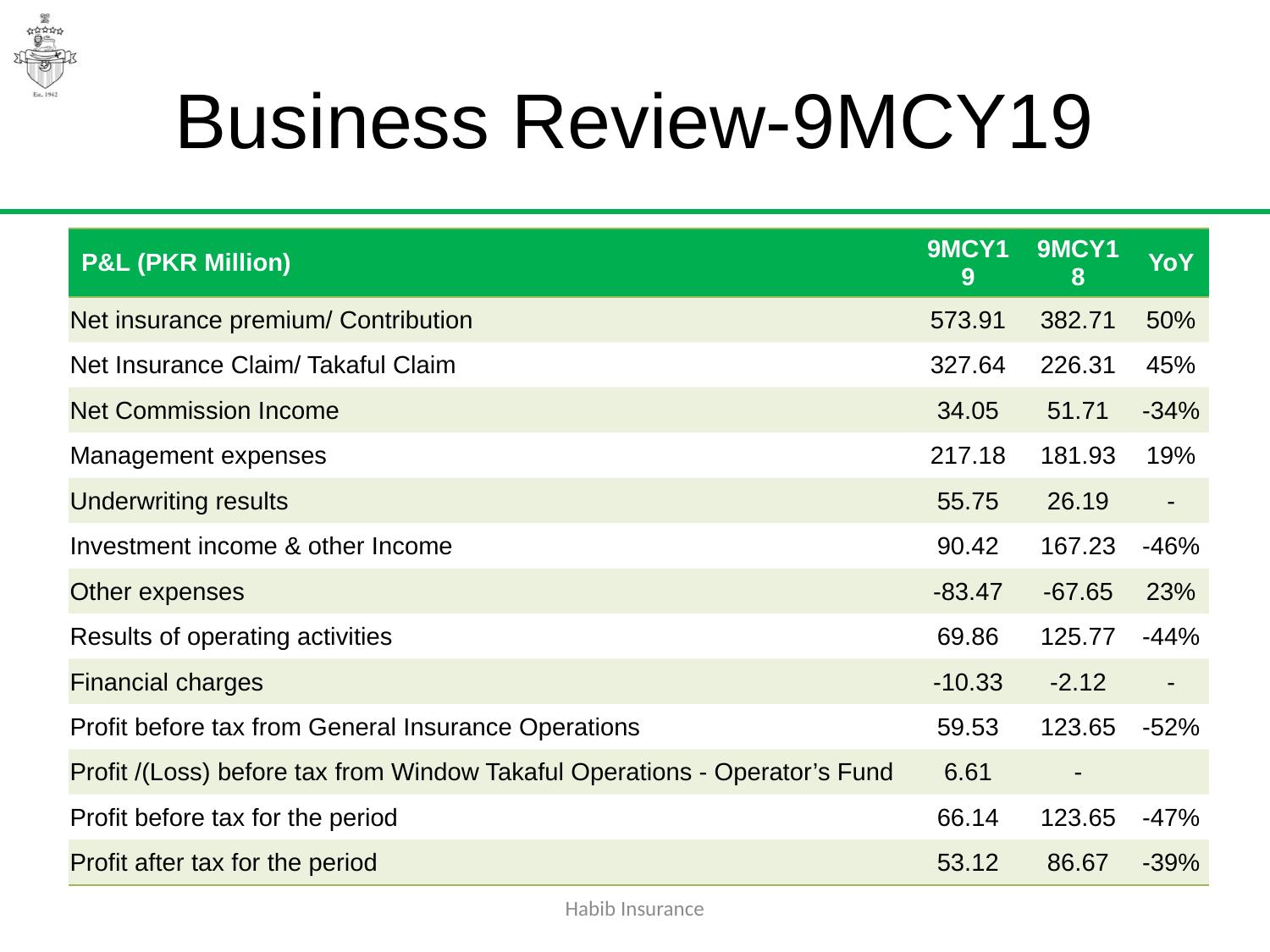

# Business Review-9MCY19
| P&L (PKR Million) | 9MCY19 | 9MCY18 | YoY |
| --- | --- | --- | --- |
| Net insurance premium/ Contribution | 573.91 | 382.71 | 50% |
| Net Insurance Claim/ Takaful Claim | 327.64 | 226.31 | 45% |
| Net Commission Income | 34.05 | 51.71 | -34% |
| Management expenses | 217.18 | 181.93 | 19% |
| Underwriting results | 55.75 | 26.19 | - |
| Investment income & other Income | 90.42 | 167.23 | -46% |
| Other expenses | -83.47 | -67.65 | 23% |
| Results of operating activities | 69.86 | 125.77 | -44% |
| Financial charges | -10.33 | -2.12 | - |
| Profit before tax from General Insurance Operations | 59.53 | 123.65 | -52% |
| Profit /(Loss) before tax from Window Takaful Operations - Operator’s Fund | 6.61 | - |  |
| Profit before tax for the period | 66.14 | 123.65 | -47% |
| Profit after tax for the period | 53.12 | 86.67 | -39% |
Habib Insurance